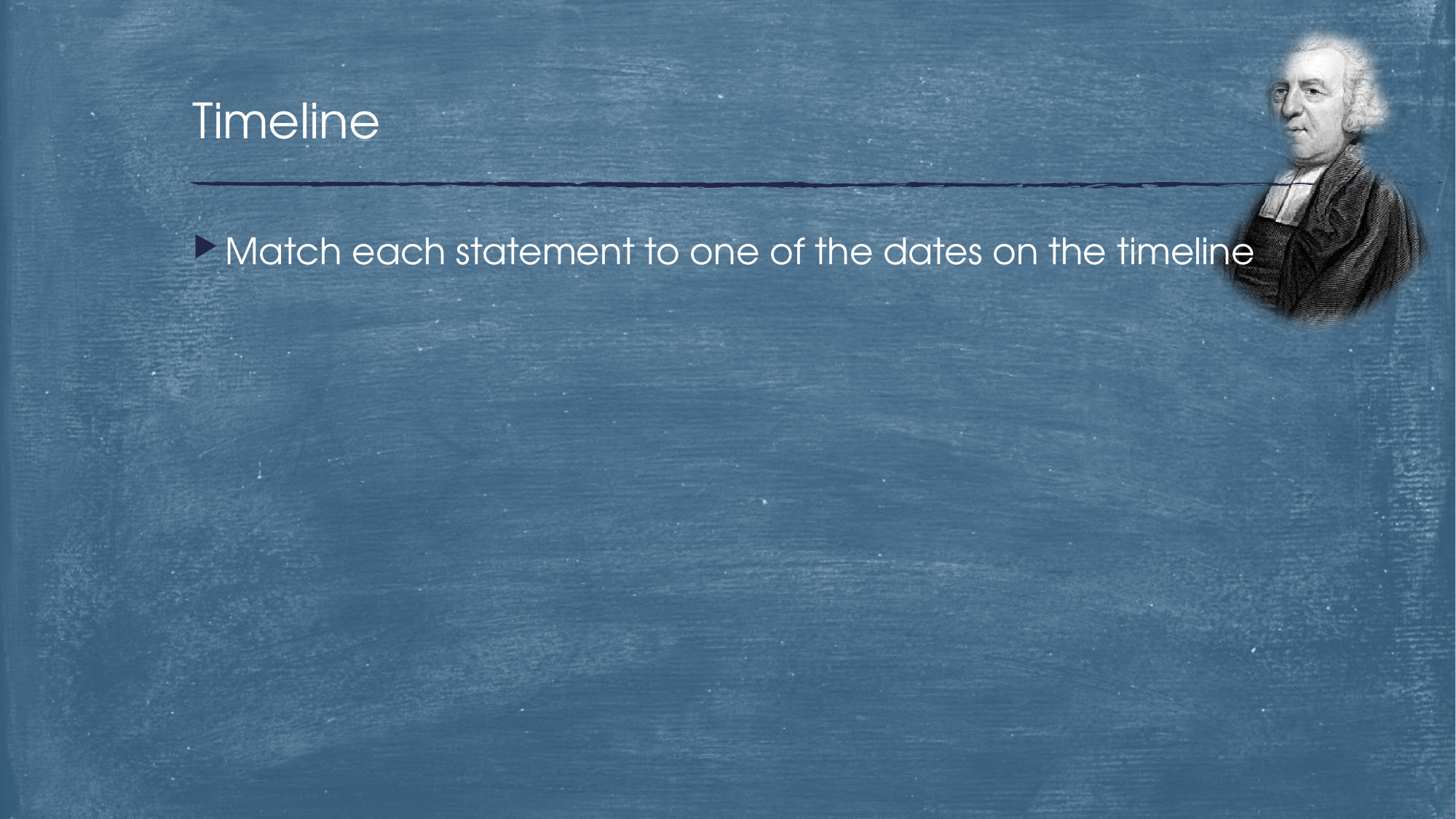

# Timeline
Match each statement to one of the dates on the timeline